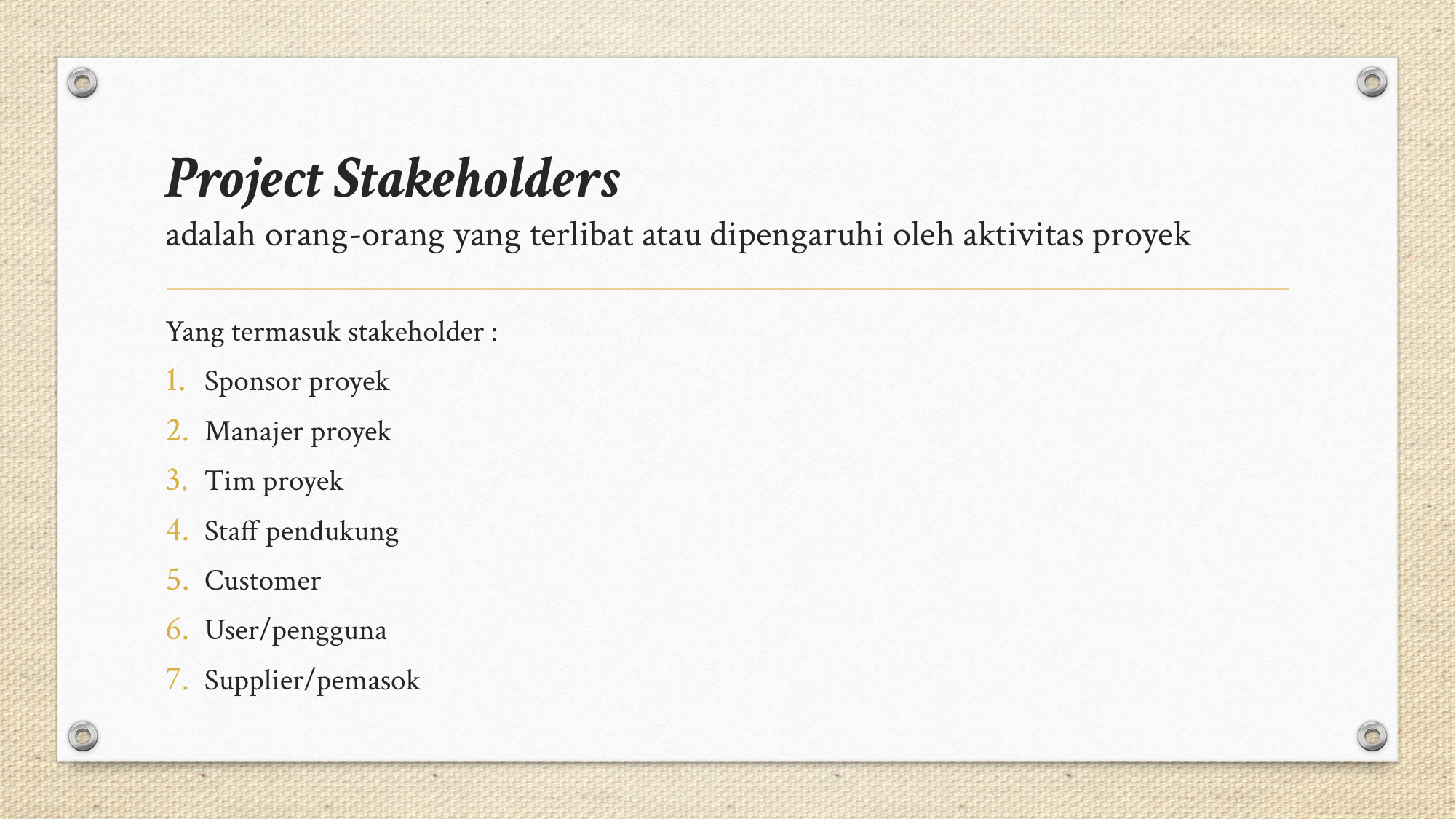

# Project Stakeholders adalah orang-orang yang terlibat atau dipengaruhi oleh aktivitas proyek
Yang termasuk stakeholder :
Sponsor proyek
Manajer proyek
Tim proyek
Staff pendukung
Customer
User/pengguna
Supplier/pemasok